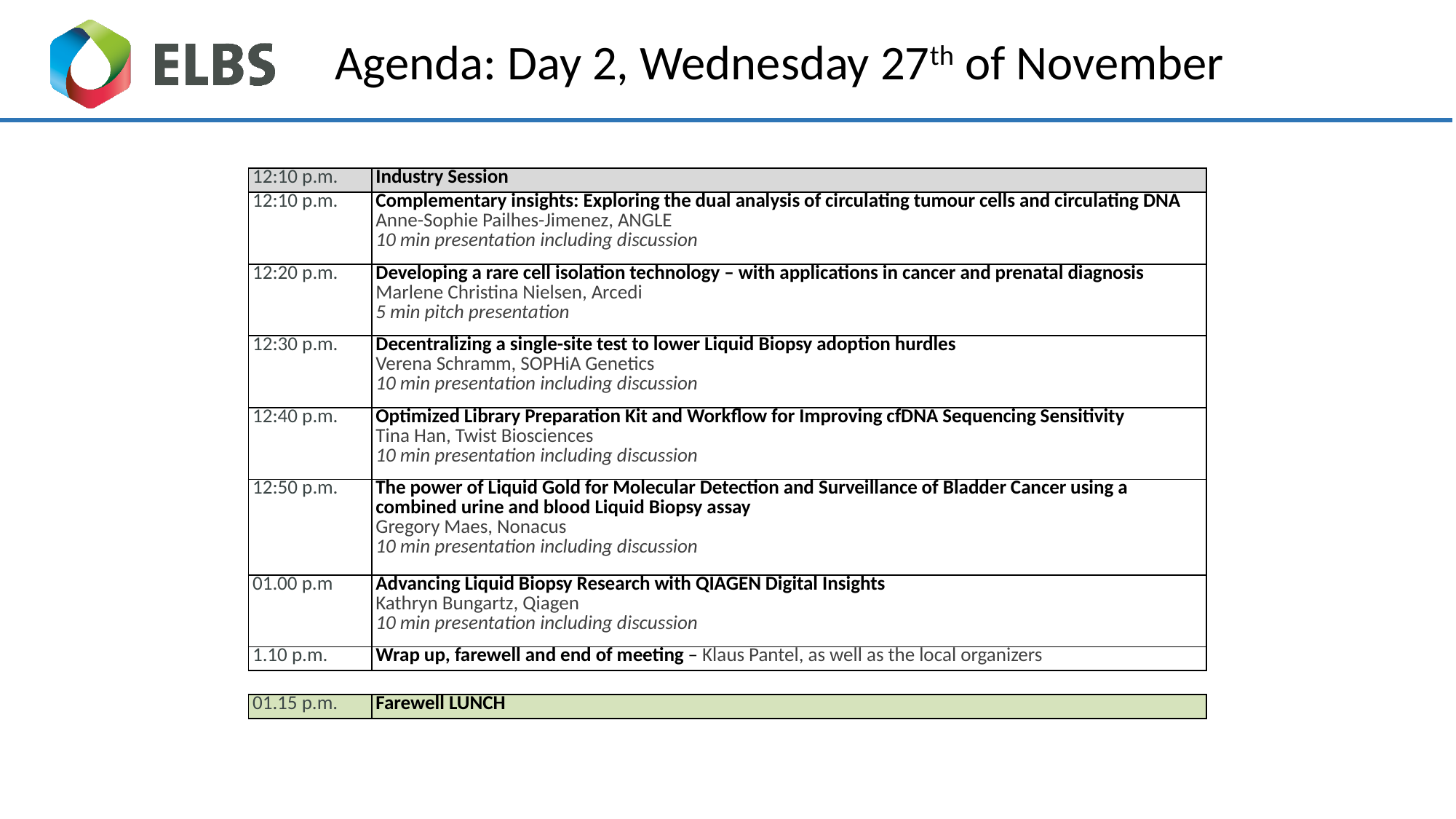

# Agenda: Day 2, Wednesday 27th of November
| 12:10 p.m. | Industry Session |
| --- | --- |
| 12:10 p.m. | Complementary insights: Exploring the dual analysis of circulating tumour cells and circulating DNA Anne-Sophie Pailhes-Jimenez, ANGLE 10 min presentation including discussion |
| 12:20 p.m. | Developing a rare cell isolation technology – with applications in cancer and prenatal diagnosis Marlene Christina Nielsen, Arcedi 5 min pitch presentation |
| 12:30 p.m. | Decentralizing a single-site test to lower Liquid Biopsy adoption hurdles Verena Schramm, SOPHiA Genetics 10 min presentation including discussion |
| 12:40 p.m. | Optimized Library Preparation Kit and Workflow for Improving cfDNA Sequencing Sensitivity Tina Han, Twist Biosciences 10 min presentation including discussion |
| 12:50 p.m. | The power of Liquid Gold for Molecular Detection and Surveillance of Bladder Cancer using a combined urine and blood Liquid Biopsy assay Gregory Maes, Nonacus 10 min presentation including discussion |
| 01.00 p.m | Advancing Liquid Biopsy Research with QIAGEN Digital Insights Kathryn Bungartz, Qiagen 10 min presentation including discussion |
| 1.10 p.m. | Wrap up, farewell and end of meeting – Klaus Pantel, as well as the local organizers |
|  |  |
| 01.15 p.m. | Farewell LUNCH |